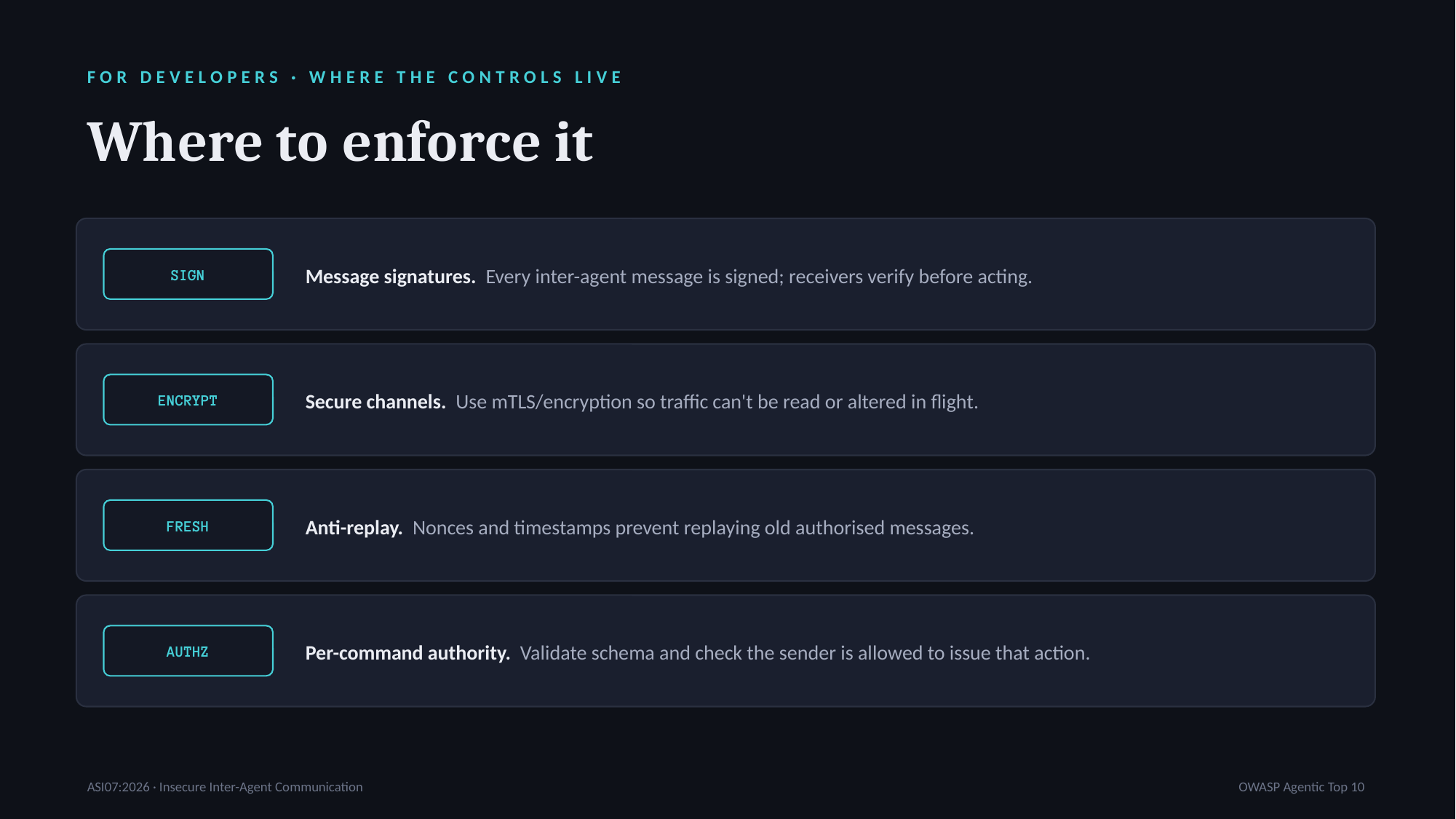

FOR DEVELOPERS · WHERE THE CONTROLS LIVE
Where to enforce it

Message signatures.  Every inter-agent message is signed; receivers verify before acting.

SIGN

Secure channels.  Use mTLS/encryption so traffic can't be read or altered in flight.

ENCRYPT

Anti-replay.  Nonces and timestamps prevent replaying old authorised messages.

FRESH

Per-command authority.  Validate schema and check the sender is allowed to issue that action.

AUTHZ
ASI07:2026 · Insecure Inter-Agent Communication
OWASP Agentic Top 10